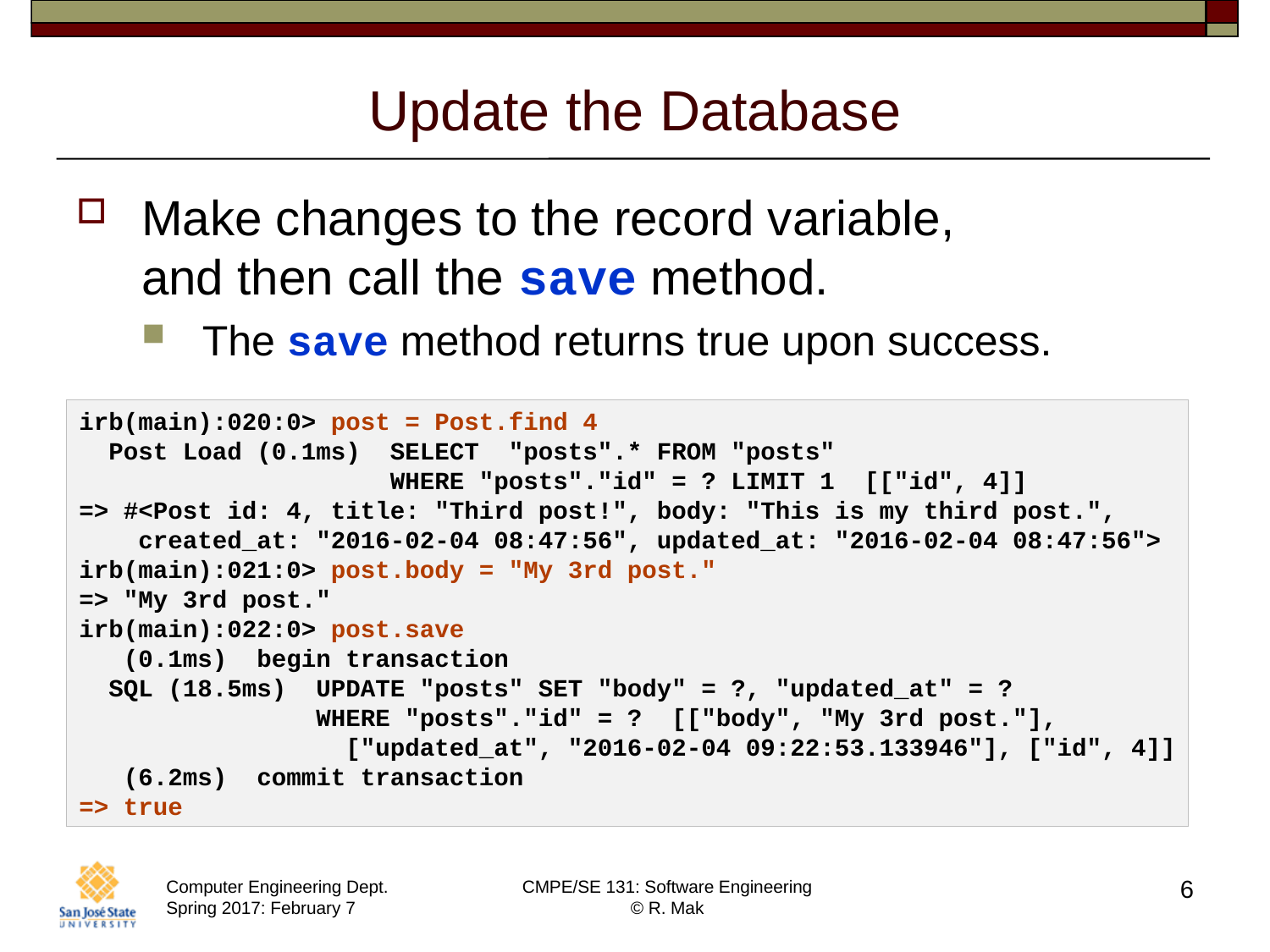

# Update the Database
Make changes to the record variable,
and then call the save method.
The save method returns true upon success.
irb(main):020:0> post = Post.find 4
  Post Load (0.1ms)  SELECT  "posts".* FROM "posts"
                     WHERE "posts"."id" = ? LIMIT 1  [["id", 4]]
=> #<Post id: 4, title: "Third post!", body: "This is my third post.",
    created_at: "2016-02-04 08:47:56", updated_at: "2016-02-04 08:47:56">
irb(main):021:0> post.body = "My 3rd post."
=> "My 3rd post."
irb(main):022:0> post.save
   (0.1ms)  begin transaction
  SQL (18.5ms)  UPDATE "posts" SET "body" = ?, "updated_at" = ?
                WHERE "posts"."id" = ?  [["body", "My 3rd post."],
                  ["updated_at", "2016-02-04 09:22:53.133946"], ["id", 4]]
   (6.2ms)  commit transaction
=> true
6